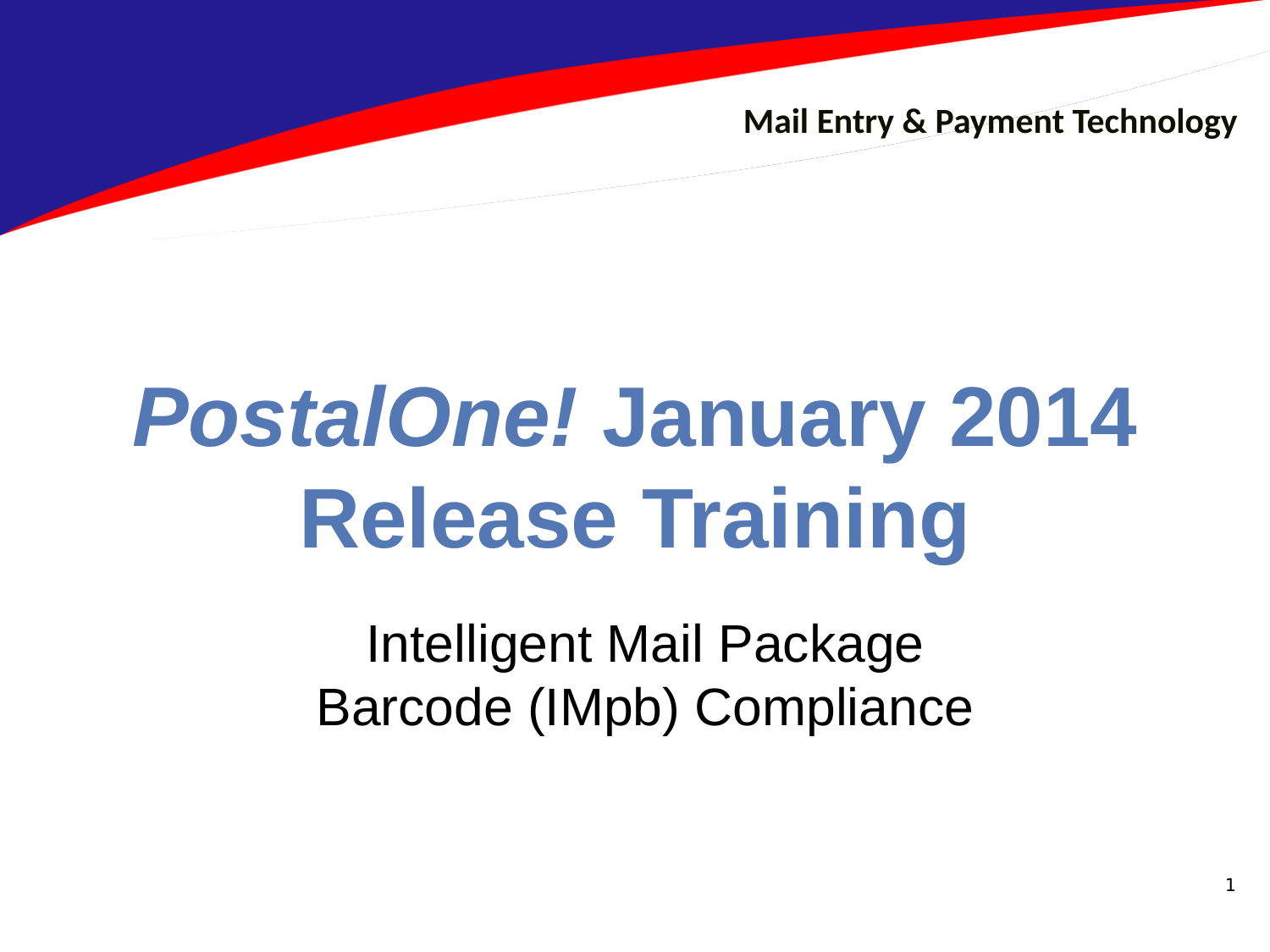

# PostalOne! January 2014 Release Training
Intelligent Mail Package Barcode (IMpb) Compliance
1